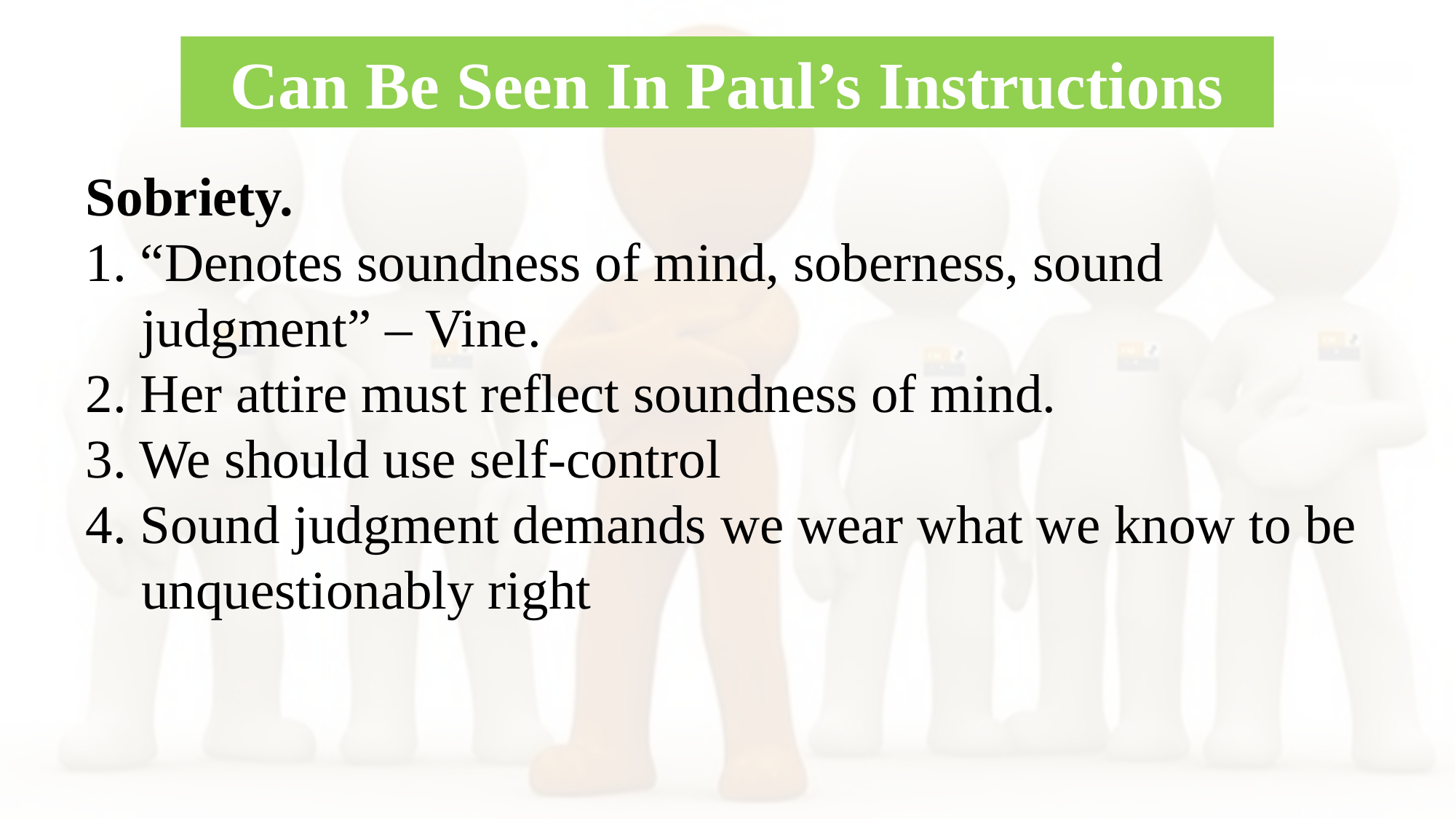

Can Be Seen In Paul’s Instructions
Sobriety.
1. “Denotes soundness of mind, soberness, sound judgment” – Vine.
2. Her attire must reflect soundness of mind.
3. We should use self-control
4. Sound judgment demands we wear what we know to be unquestionably right